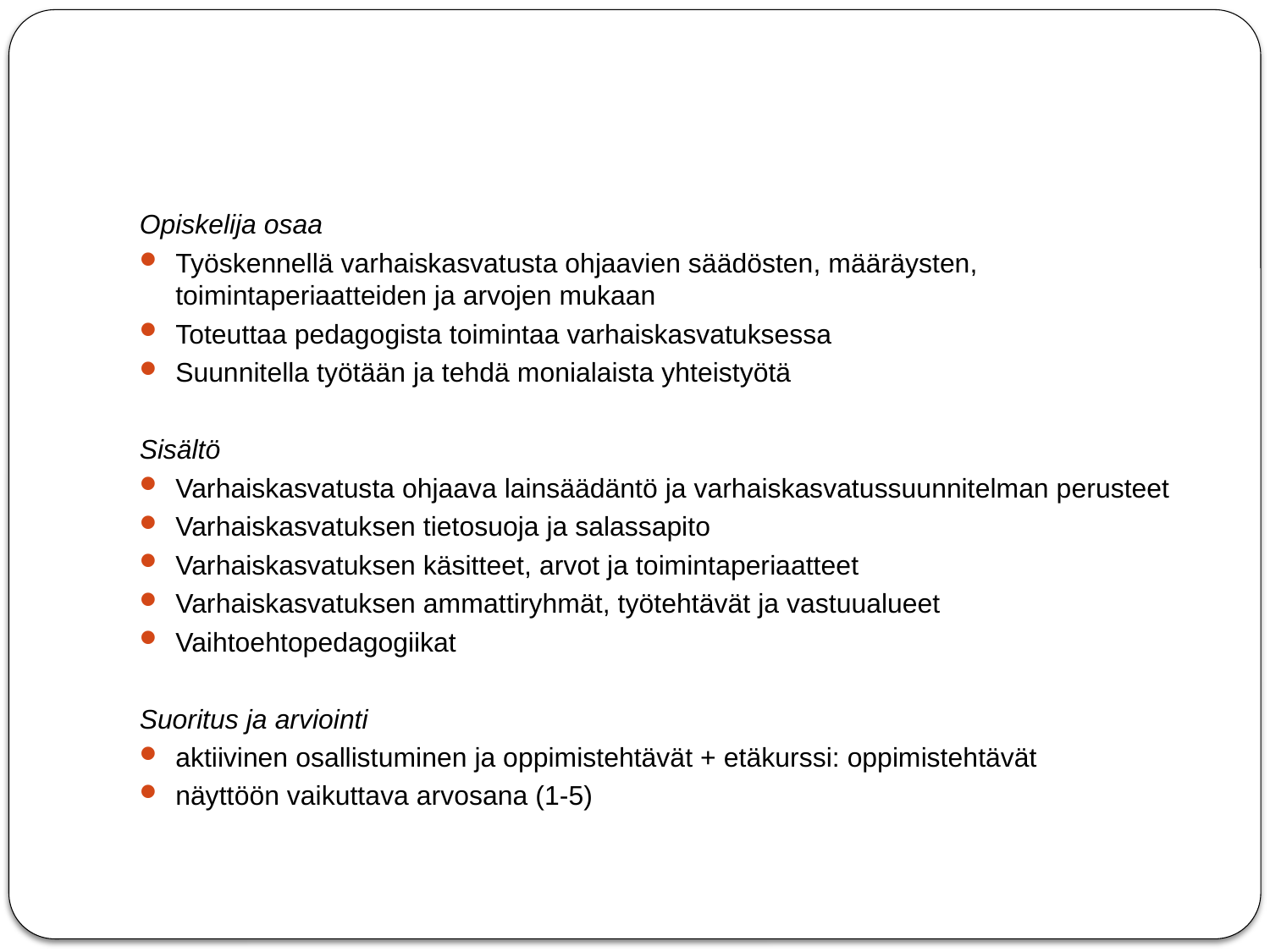

#
Opiskelija osaa
Työskennellä varhaiskasvatusta ohjaavien säädösten, määräysten, toimintaperiaatteiden ja arvojen mukaan
Toteuttaa pedagogista toimintaa varhaiskasvatuksessa
Suunnitella työtään ja tehdä monialaista yhteistyötä

Sisältö
Varhaiskasvatusta ohjaava lainsäädäntö ja varhaiskasvatussuunnitelman perusteet
Varhaiskasvatuksen tietosuoja ja salassapito
Varhaiskasvatuksen käsitteet, arvot ja toimintaperiaatteet
Varhaiskasvatuksen ammattiryhmät, työtehtävät ja vastuualueet
Vaihtoehtopedagogiikat

Suoritus ja arviointi
aktiivinen osallistuminen ja oppimistehtävät + etäkurssi: oppimistehtävät
näyttöön vaikuttava arvosana (1-5)